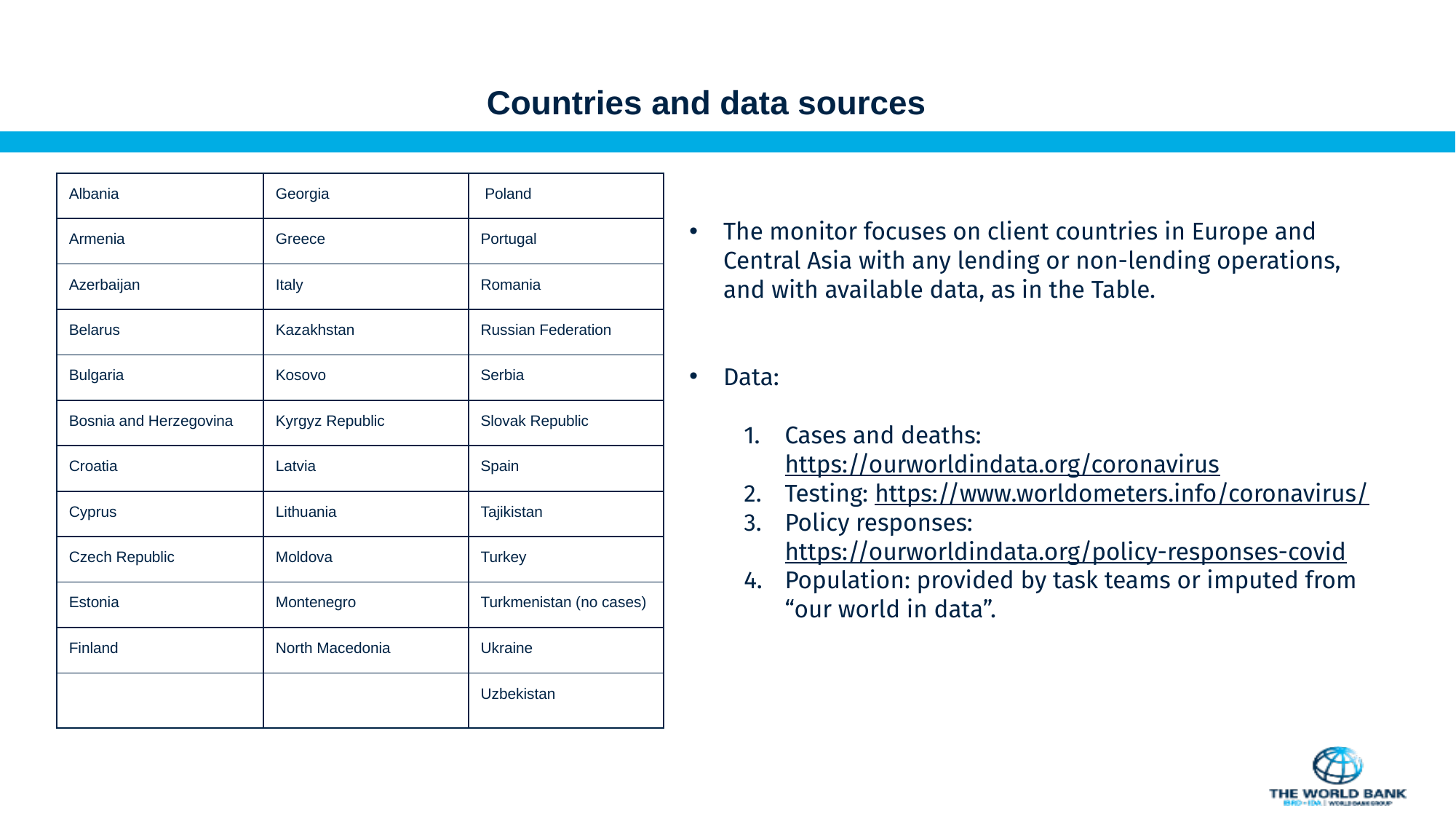

# Countries and data sources
| Albania | Georgia | Poland |
| --- | --- | --- |
| Armenia | Greece | Portugal |
| Azerbaijan | Italy | Romania |
| Belarus | Kazakhstan | Russian Federation |
| Bulgaria | Kosovo | Serbia |
| Bosnia and Herzegovina | Kyrgyz Republic | Slovak Republic |
| Croatia | Latvia | Spain |
| Cyprus | Lithuania | Tajikistan |
| Czech Republic | Moldova | Turkey |
| Estonia | Montenegro | Turkmenistan (no cases) |
| Finland | North Macedonia | Ukraine |
|  |  | Uzbekistan |

The monitor focuses on client countries in Europe and Central Asia with any lending or non-lending operations, and with available data, as in the Table.

Data:

Cases and deaths: https://ourworldindata.org/coronavirus
Testing: https://www.worldometers.info/coronavirus/
Policy responses: https://ourworldindata.org/policy-responses-covid
Population: provided by task teams or imputed from “our world in data”.